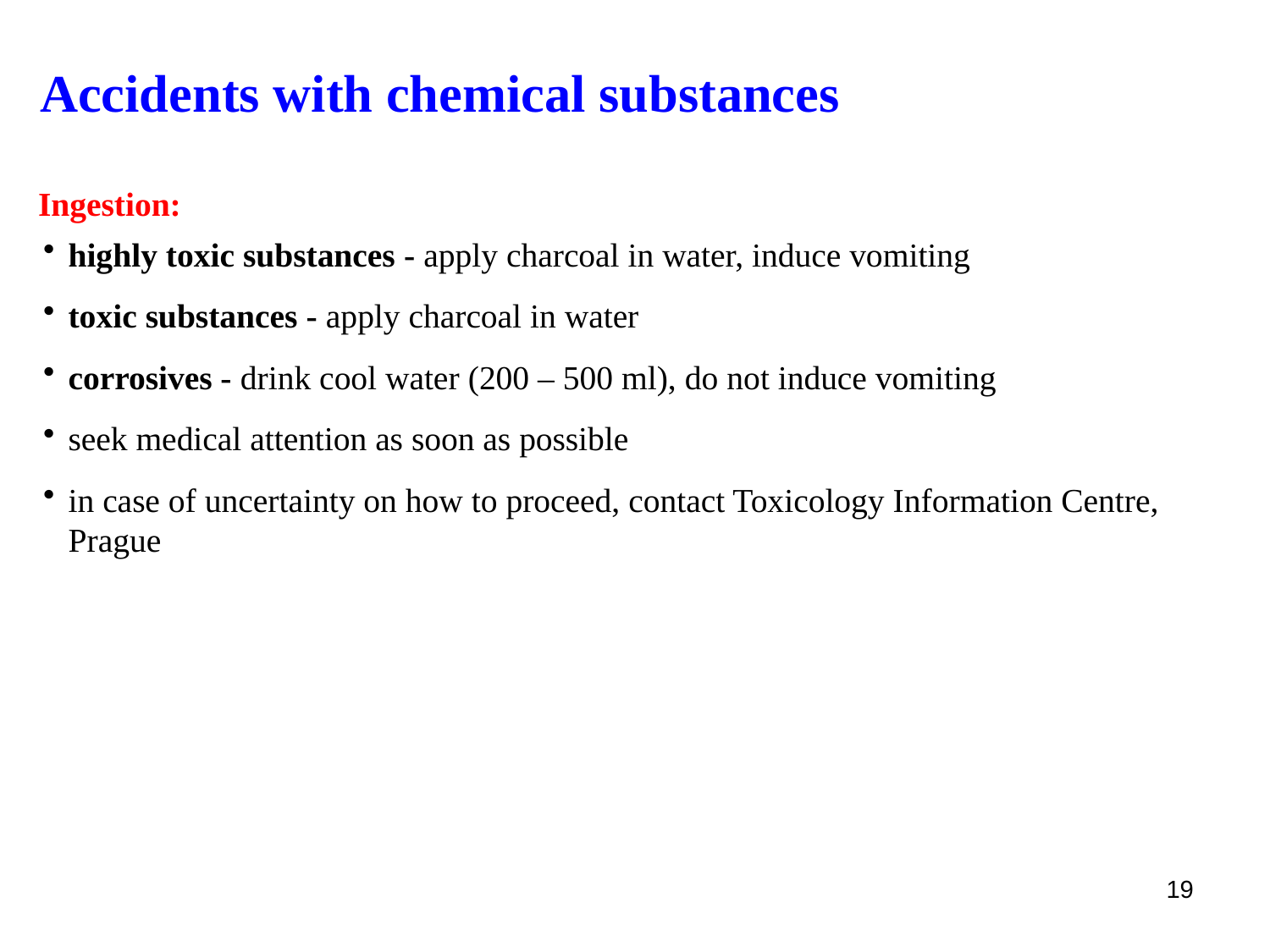

# Accidents with chemical substances
Ingestion:
highly toxic substances - apply charcoal in water, induce vomiting
toxic substances - apply charcoal in water
corrosives - drink cool water (200 – 500 ml), do not induce vomiting
seek medical attention as soon as possible
in case of uncertainty on how to proceed, contact Toxicology Information Centre, Prague

19